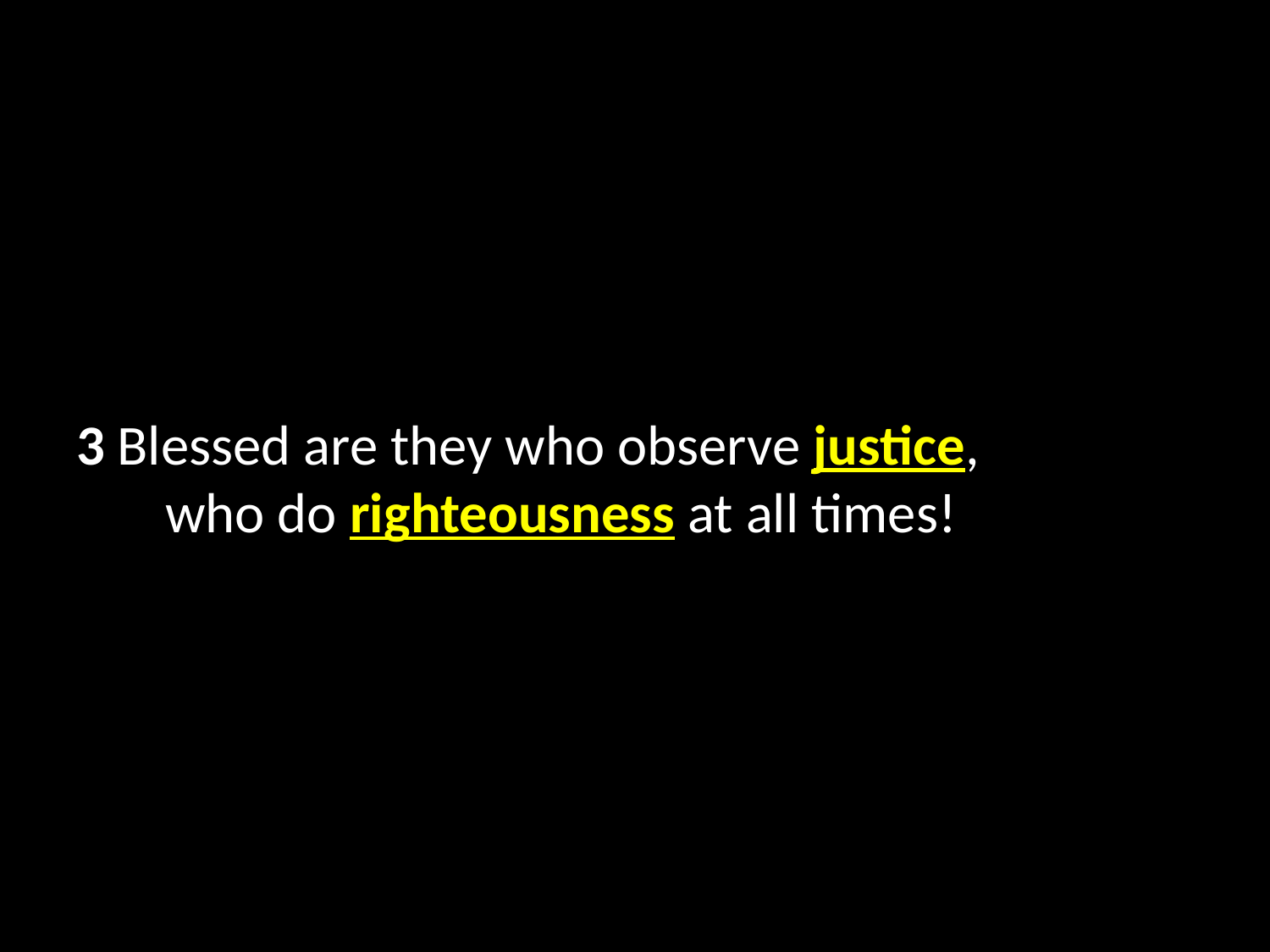

3 Blessed are they who observe justice,
       who do righteousness at all times!